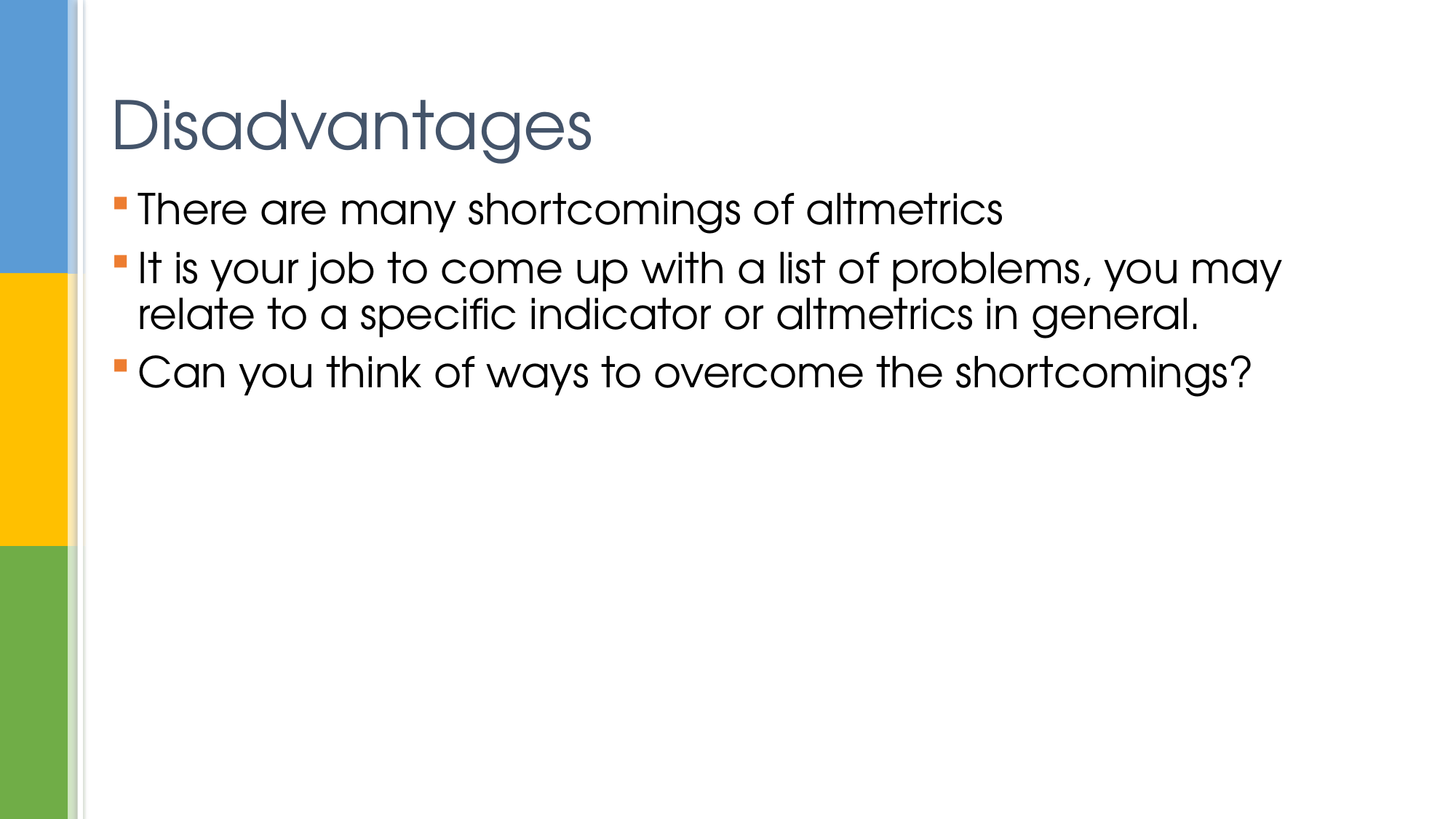

# Disadvantages
There are many shortcomings of altmetrics
It is your job to come up with a list of problems, you may relate to a specific indicator or altmetrics in general.
Can you think of ways to overcome the shortcomings?